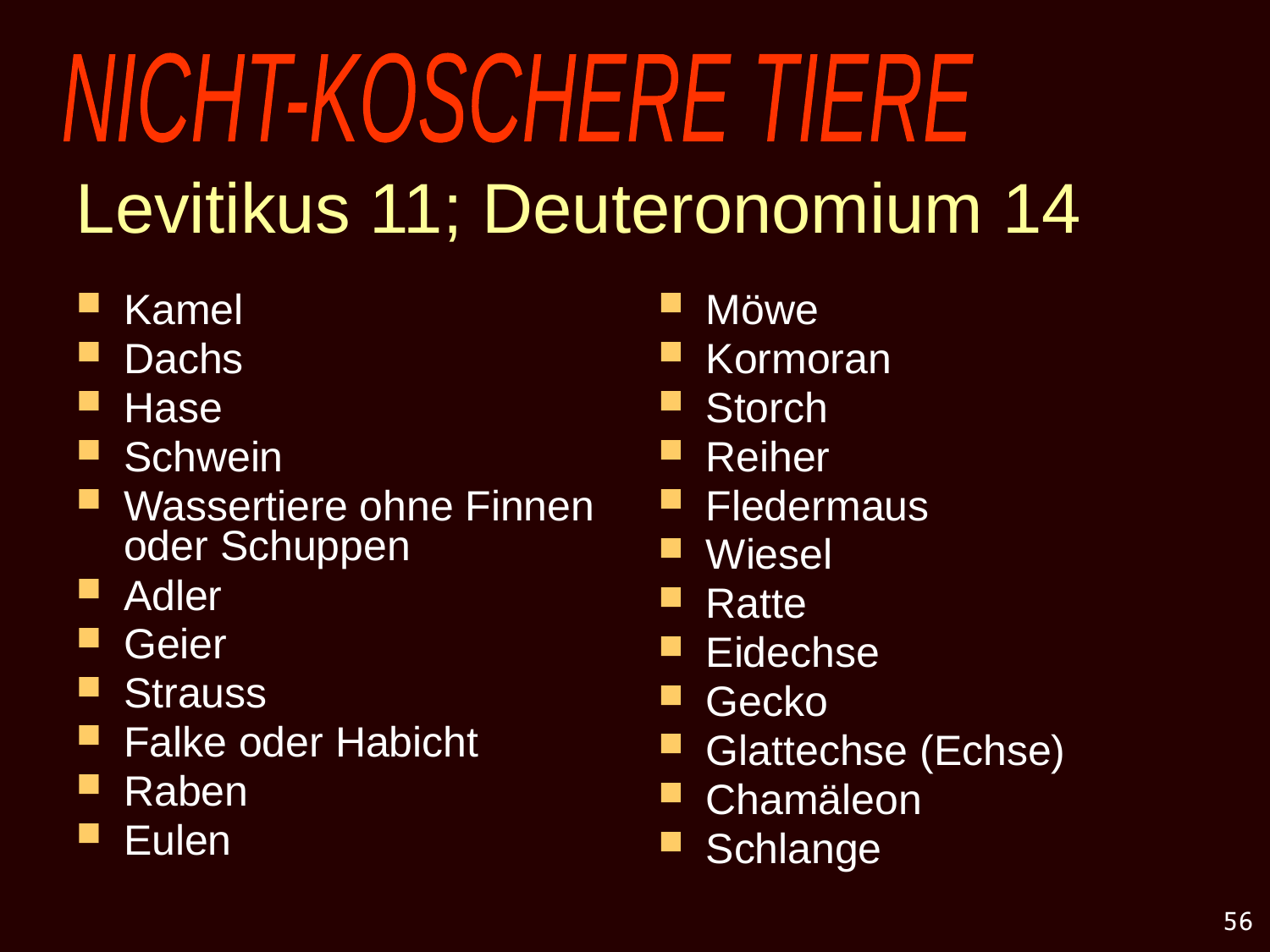

#
NICHT-KOSCHERE TIERE
Levitikus 11; Deuteronomium 14
Kamel
Dachs
Hase
Schwein
Wassertiere ohne Finnen oder Schuppen
Adler
Geier
Strauss
Falke oder Habicht
Raben
Eulen
Möwe
Kormoran
Storch
Reiher
Fledermaus
Wiesel
Ratte
Eidechse
Gecko
Glattechse (Echse)
Chamäleon
Schlange
56